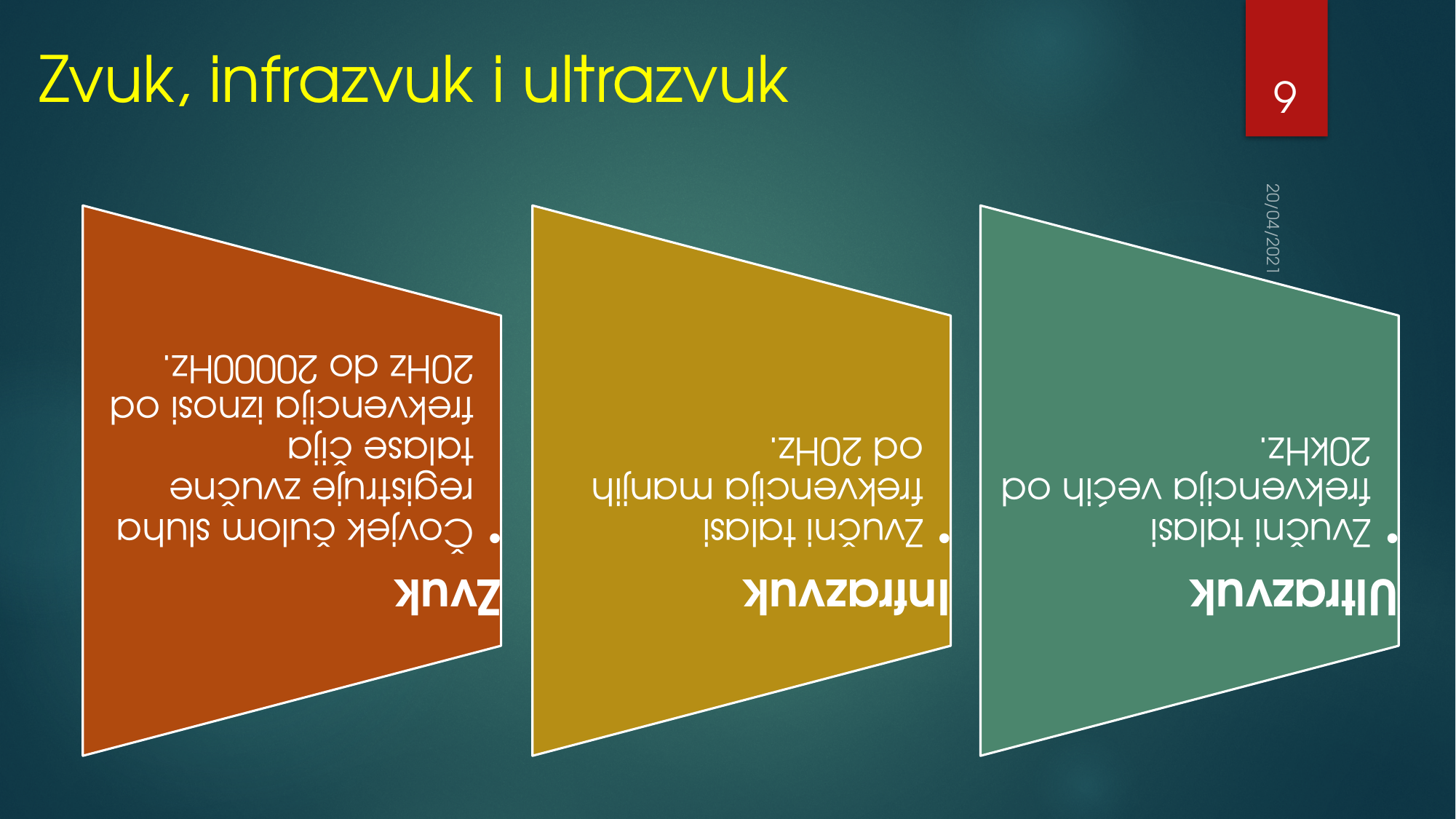

# Zvuk, infrazvuk i ultrazvuk
9
Zvuk
Čovjek čulom sluha registruje zvučne talase čija frekvencija iznosi od 20Hz do 20000Hz.
Infrazvuk
Zvučni talasi frekvencija manjih od 20Hz.
Ultrazvuk
Zvučni talasi frekvencija većih od 20kHz.
20/04/2021